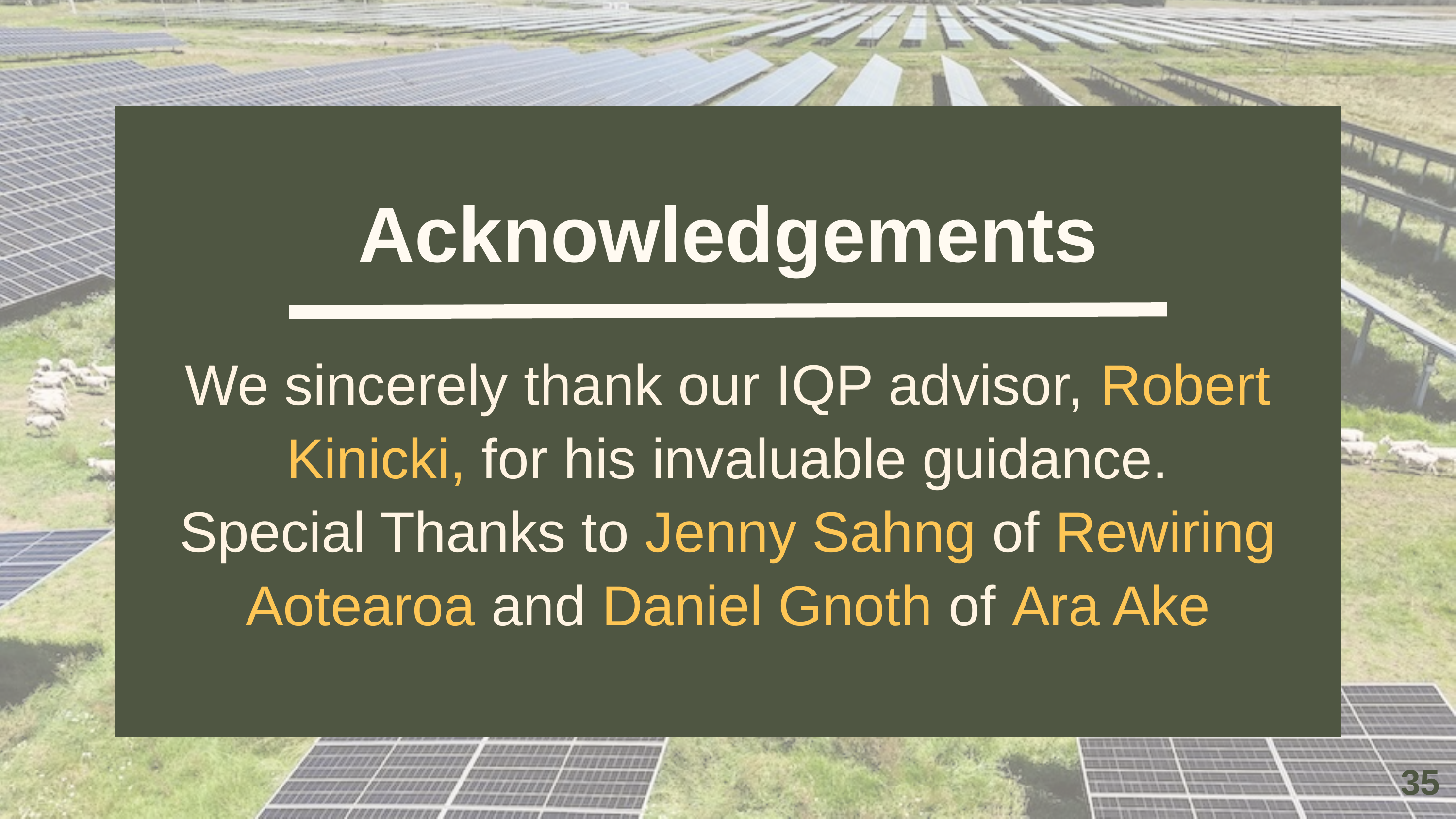

Acknowledgements

We sincerely thank our IQP advisor, Robert Kinicki, for his invaluable guidance.
Special Thanks to Jenny Sahng of Rewiring Aotearoa and Daniel Gnoth of Ara Ake
35